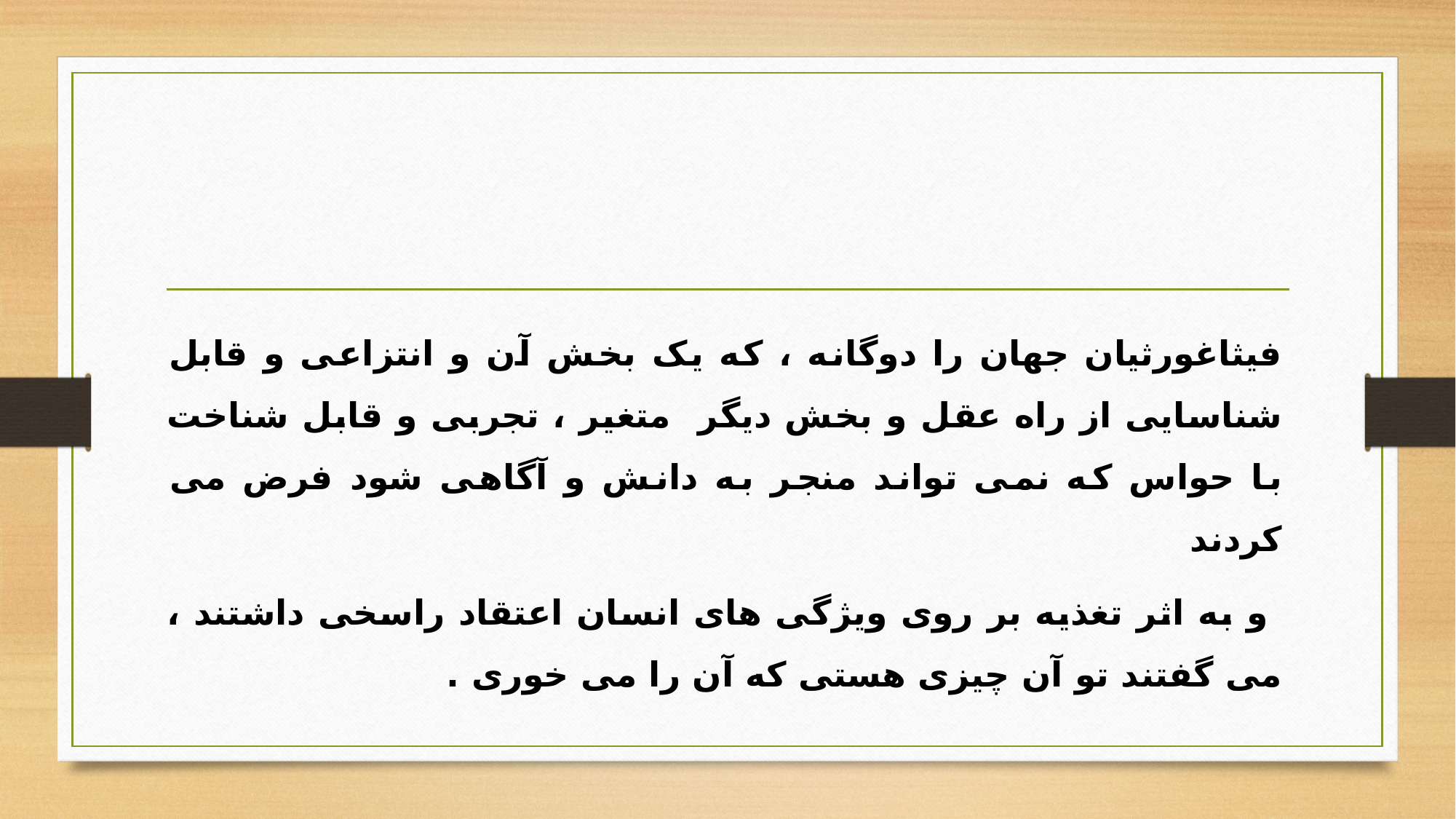

#
فیثاغورثیان جهان را دوگانه ، که یک بخش آن و انتزاعی و قابل شناسایی از راه عقل و بخش دیگر  متغیر ، تجربی و قابل شناخت با حواس که نمی تواند منجر به دانش و آگاهی شود فرض می کردند
 و به اثر تغذیه بر روی ویژگی های انسان اعتقاد راسخی داشتند ، می گفتند تو آن چیزی هستی که آن را می خوری .